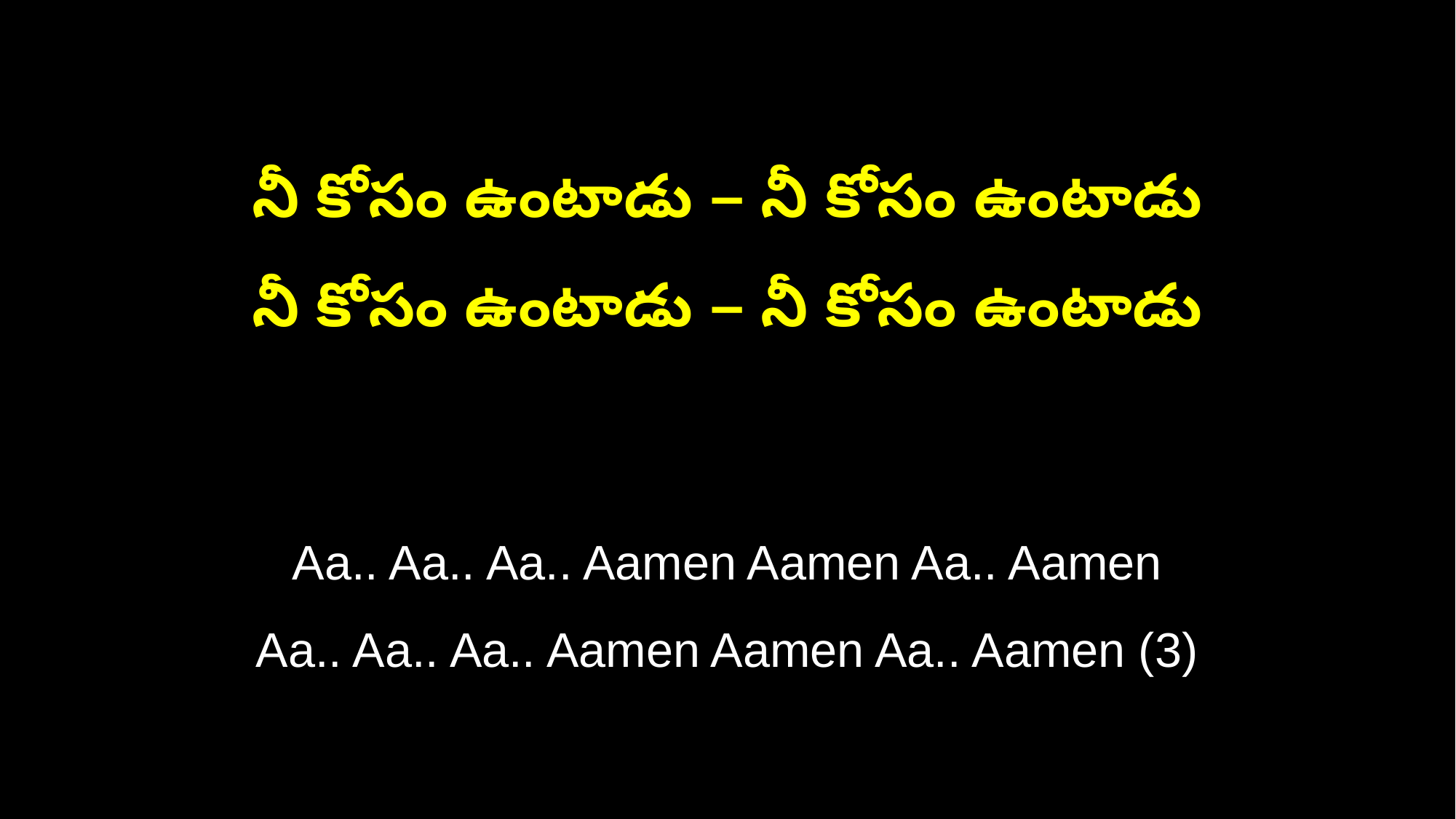

నీ కోసం ఉంటాడు – నీ కోసం ఉంటాడు
నీ కోసం ఉంటాడు – నీ కోసం ఉంటాడు
Aa.. Aa.. Aa.. Aamen Aamen Aa.. Aamen
Aa.. Aa.. Aa.. Aamen Aamen Aa.. Aamen (3)